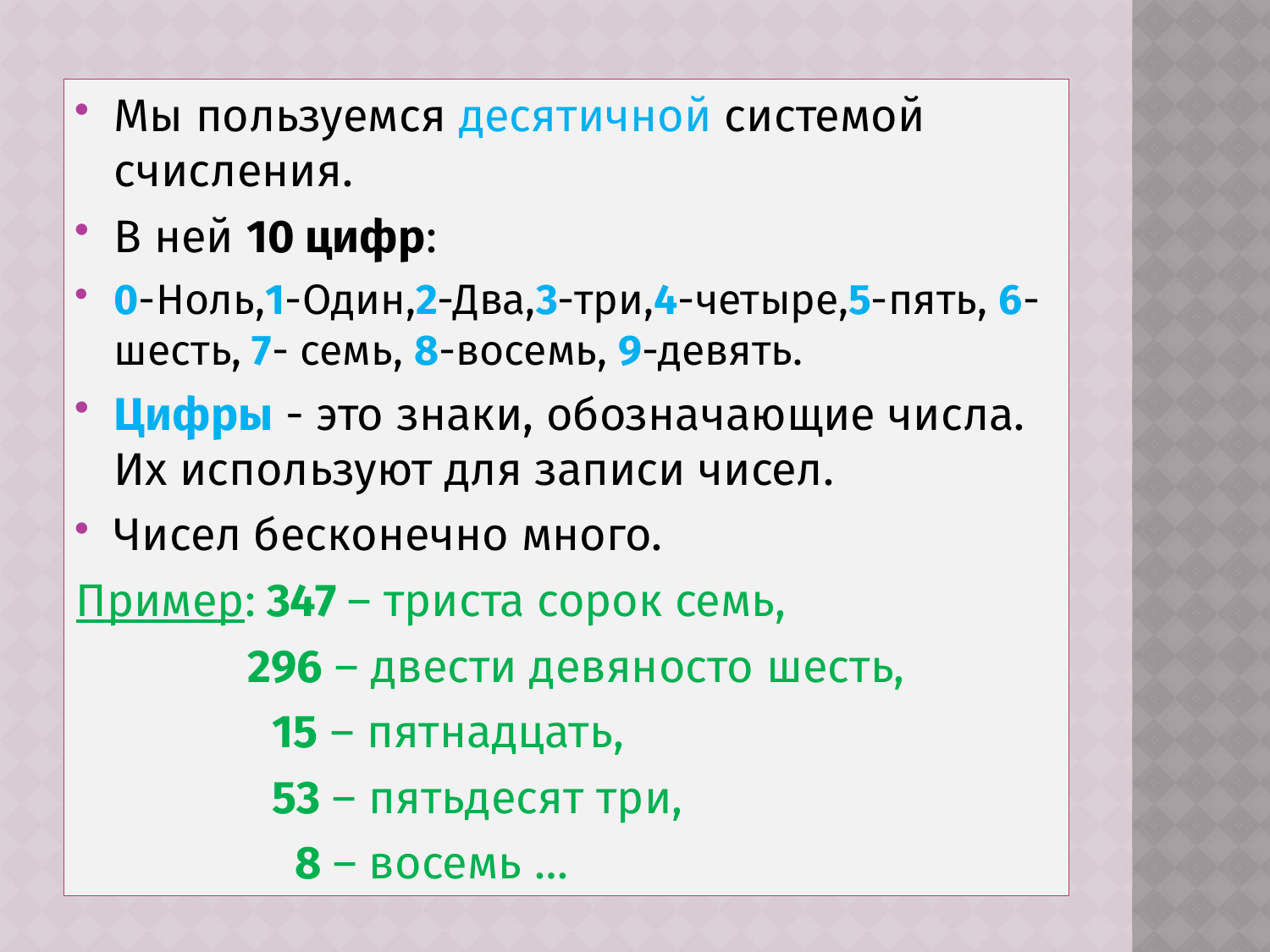

#
Мы пользуемся десятичной системой  счисления.
В ней 10 цифр:
0-Ноль,1-Один,2-Два,3-три,4-четыре,5-пять, 6- шесть, 7- семь, 8-восемь, 9-девять.
Цифры - это знаки, обозначающие числа. Их используют для записи чисел.
Чисел бесконечно много.
Пример: 347 – триста сорок семь,
              296 – двести девяносто шесть,
                15 – пятнадцать,
                53 – пятьдесят три,
                  8 – восемь …